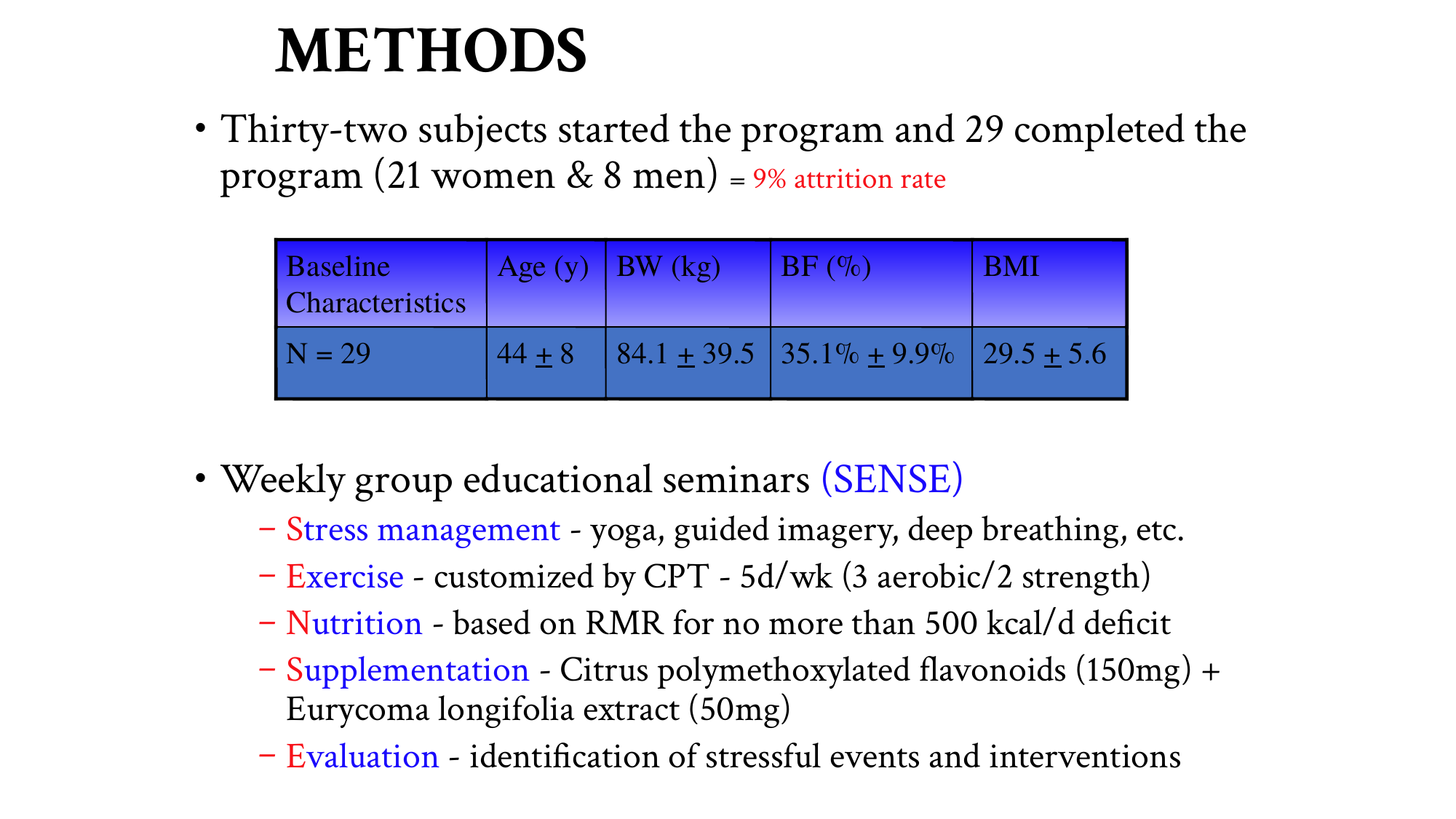

# METHODS
Thirty-two subjects started the program and 29 completed the program (21 women & 8 men) = 9% attrition rate

Weekly group educational seminars (SENSE)
Stress management - yoga, guided imagery, deep breathing, etc.
Exercise - customized by CPT - 5d/wk (3 aerobic/2 strength)
Nutrition - based on RMR for no more than 500 kcal/d deficit
Supplementation - Citrus polymethoxylated flavonoids (150mg) + Eurycoma longifolia extract (50mg)
Evaluation - identification of stressful events and interventions
Baseline Characteristics

Age (y)

BW (kg)

BF (%)

BMI

N = 29

44 + 8

84.1 + 39.5

35.1% + 9.9%

29.5 + 5.6